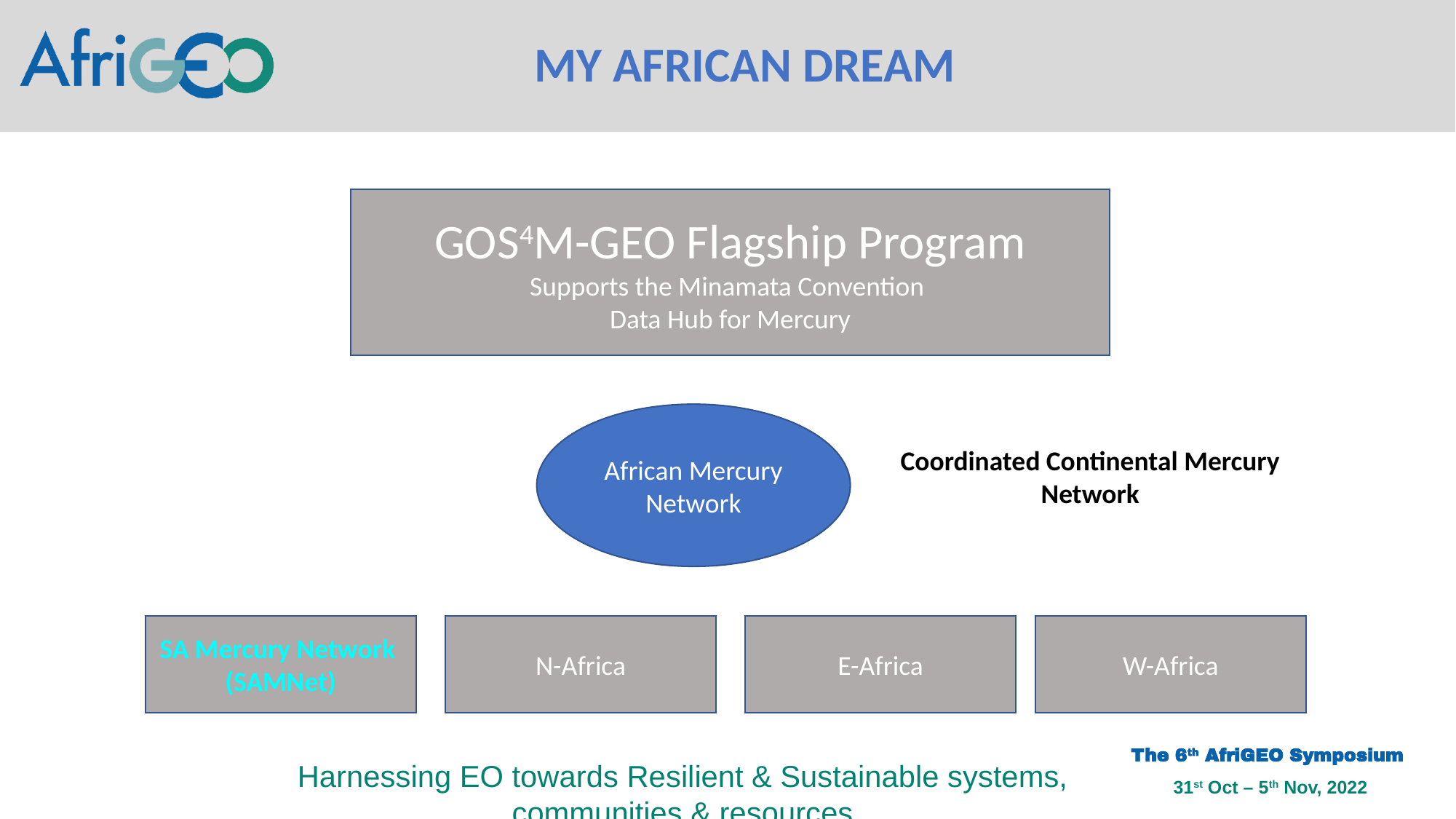

MY AFRICAN DREAM
GOS4M-GEO Flagship Program
Supports the Minamata Convention
Data Hub for Mercury
African Mercury Network
Coordinated Continental Mercury Network
SA Mercury Network
(SAMNet)
N-Africa
E-Africa
W-Africa